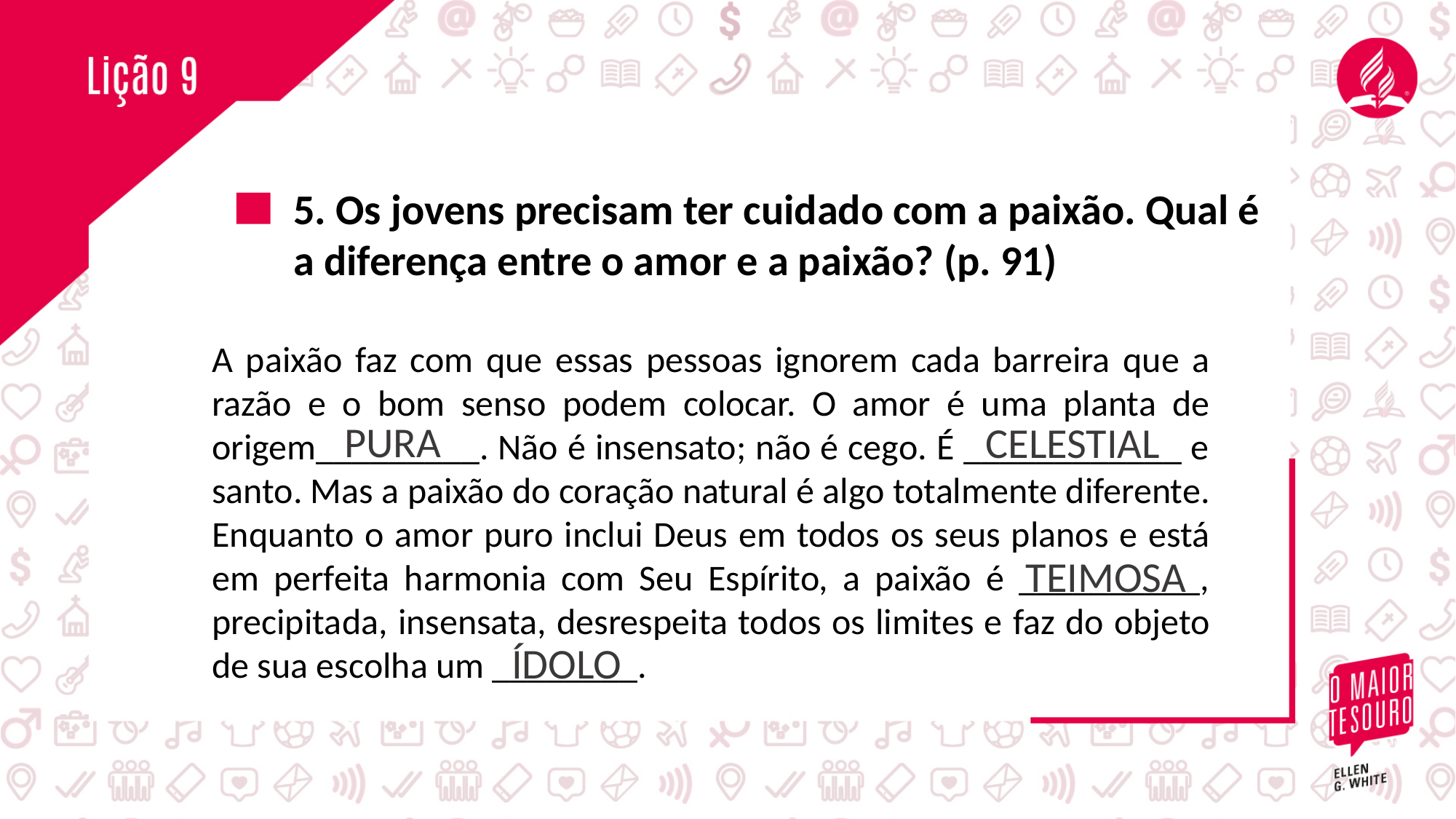

5. Os jovens precisam ter cuidado com a paixão. Qual é a diferença entre o amor e a paixão? (p. 91)

A paixão faz com que essas pessoas ignorem cada barreira que a razão e o bom senso podem colocar. O amor é uma planta de origem_________. Não é insensato; não é cego. É ____________ e santo. Mas a paixão do coração natural é algo totalmente diferente. Enquanto o amor puro inclui Deus em todos os seus planos e está em perfeita harmonia com Seu Espírito, a paixão é __________, precipitada, insensata, desrespeita todos os limites e faz do objeto de sua escolha um ________.
PURA
CELESTIAL
TEIMOSA
ÍDOLO